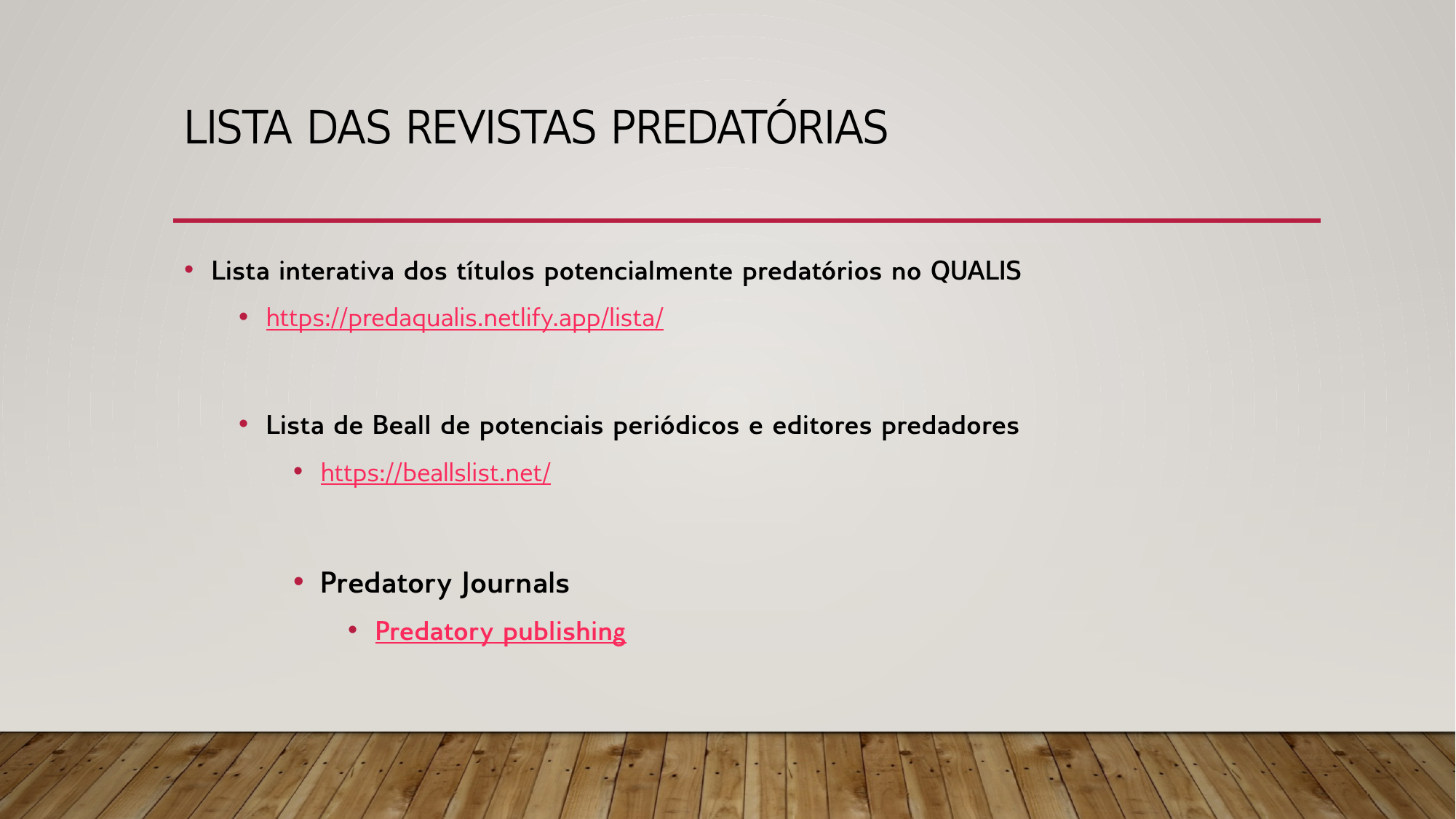

# Lista das revistas Predatórias
Lista interativa dos títulos potencialmente predatórios no QUALIS
https://predaqualis.netlify.app/lista/

Lista de Beall de potenciais periódicos e editores predadores
https://beallslist.net/

Predatory Journals
Predatory publishing